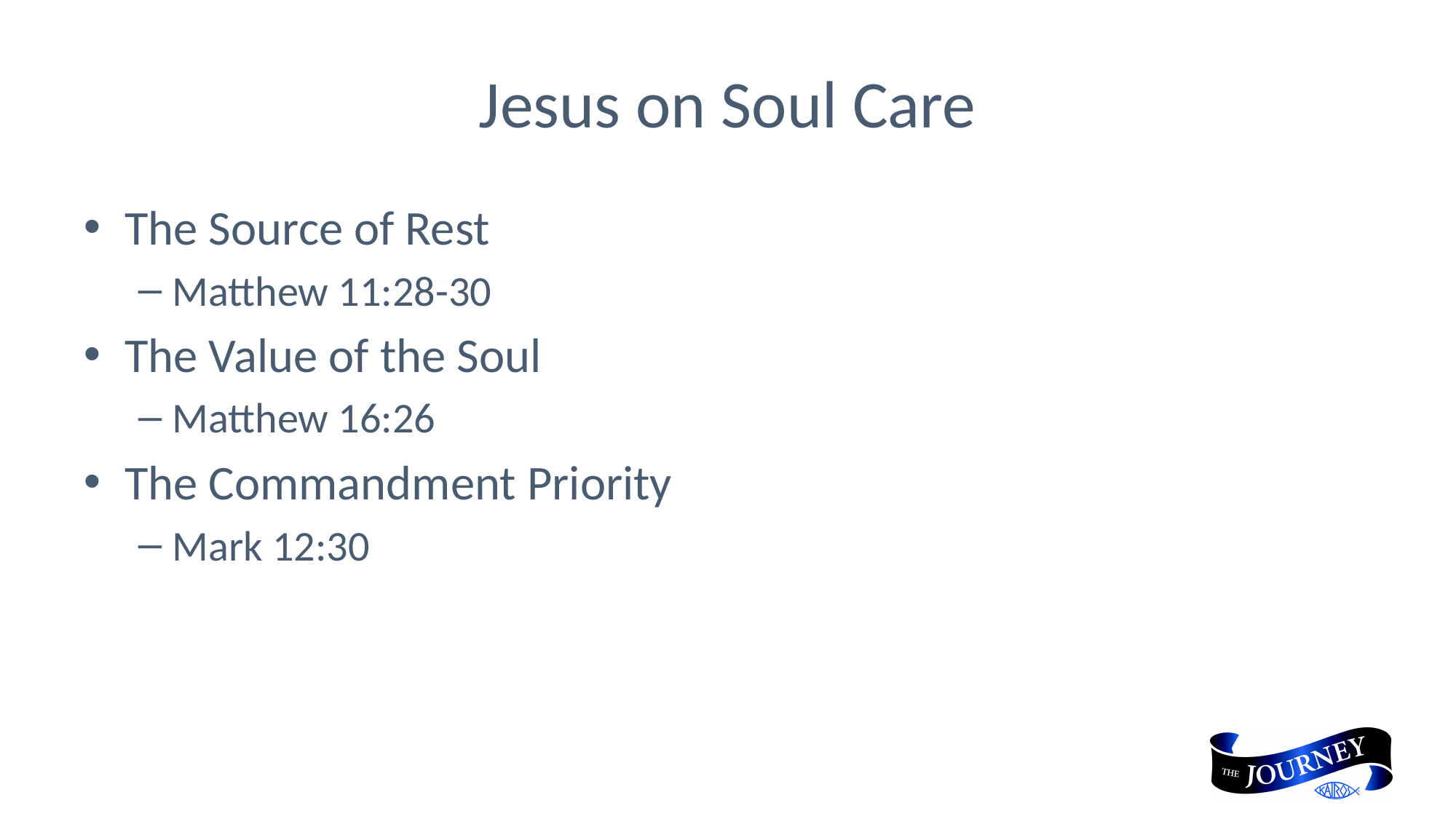

# Jesus on Soul Care
The Source of Rest
Matthew 11:28-30
The Value of the Soul
Matthew 16:26
The Commandment Priority
Mark 12:30